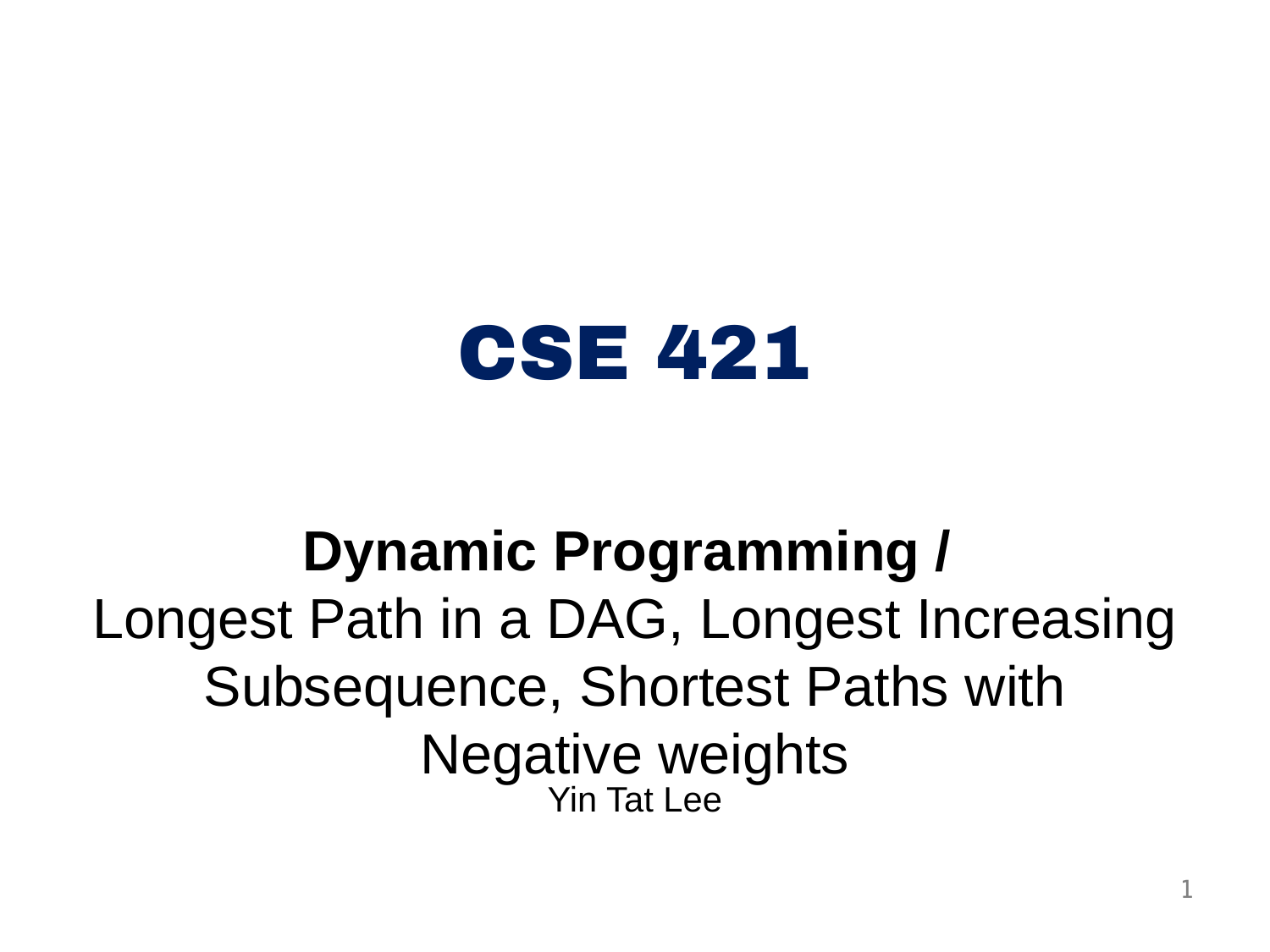

# CSE 421
Dynamic Programming /
Longest Path in a DAG, Longest Increasing Subsequence, Shortest Paths with Negative weights
Yin Tat Lee
1